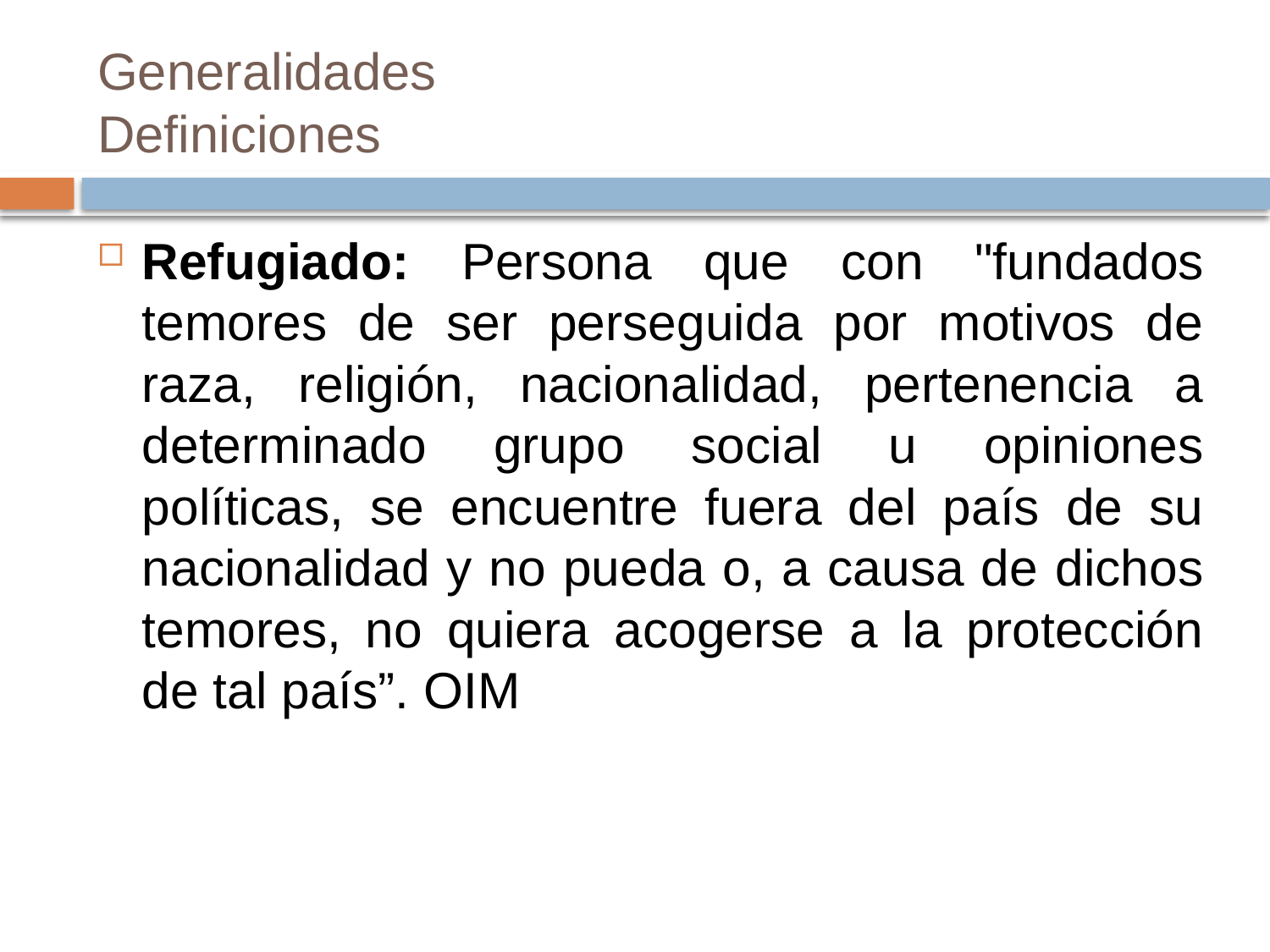

# Generalidades Definiciones
Refugiado: Persona que con "fundados temores de ser perseguida por motivos de raza, religión, nacionalidad, pertenencia a determinado grupo social u opiniones políticas, se encuentre fuera del país de su nacionalidad y no pueda o, a causa de dichos temores, no quiera acogerse a la protección de tal país”. OIM